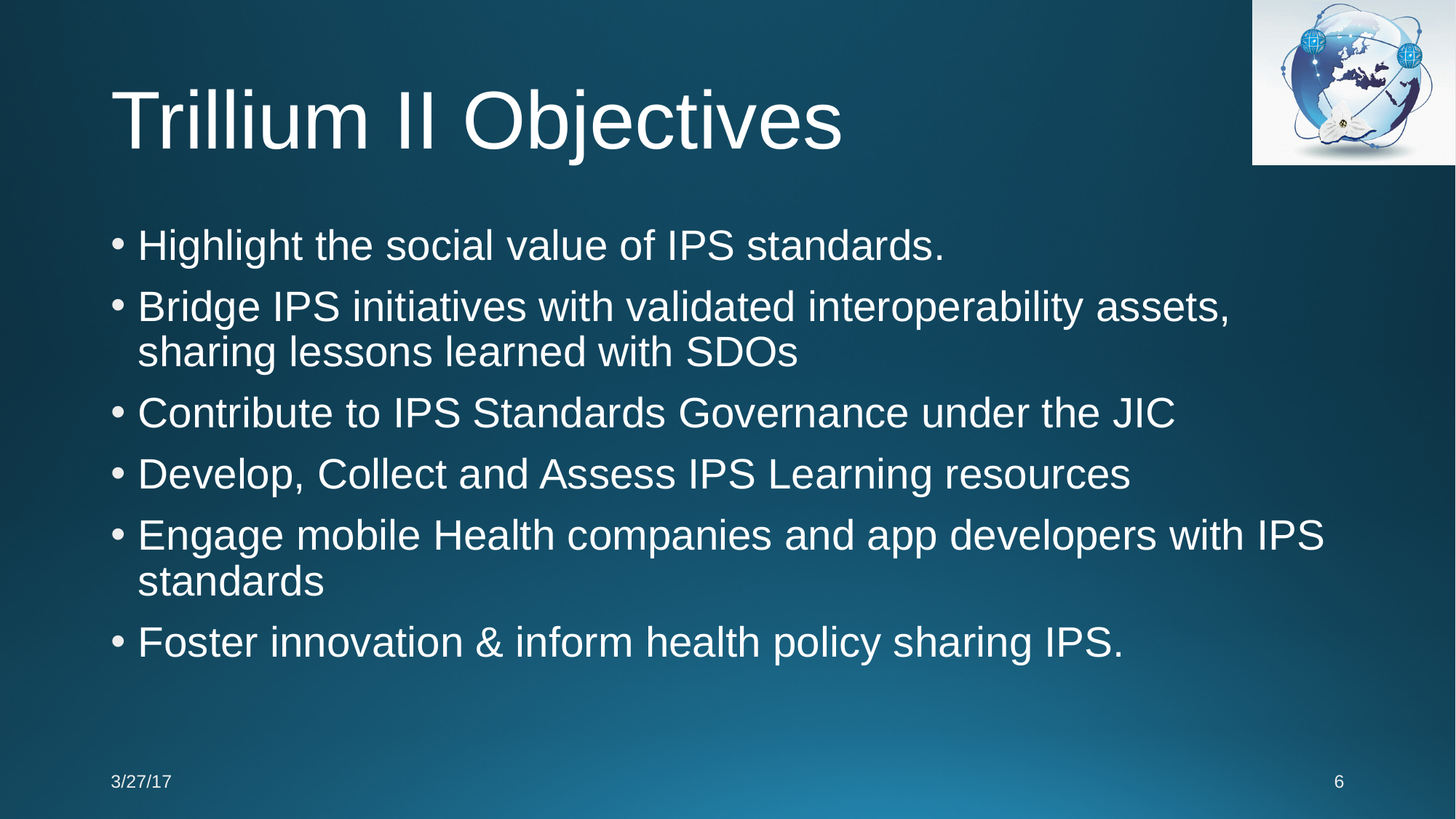

# Trillium II Objectives
Highlight the social value of IPS standards.
Bridge IPS initiatives with validated interoperability assets, sharing lessons learned with SDOs
Contribute to IPS Standards Governance under the JIC
Develop, Collect and Assess IPS Learning resources
Engage mobile Health companies and app developers with IPS standards
Foster innovation & inform health policy sharing IPS.
3/27/17

6